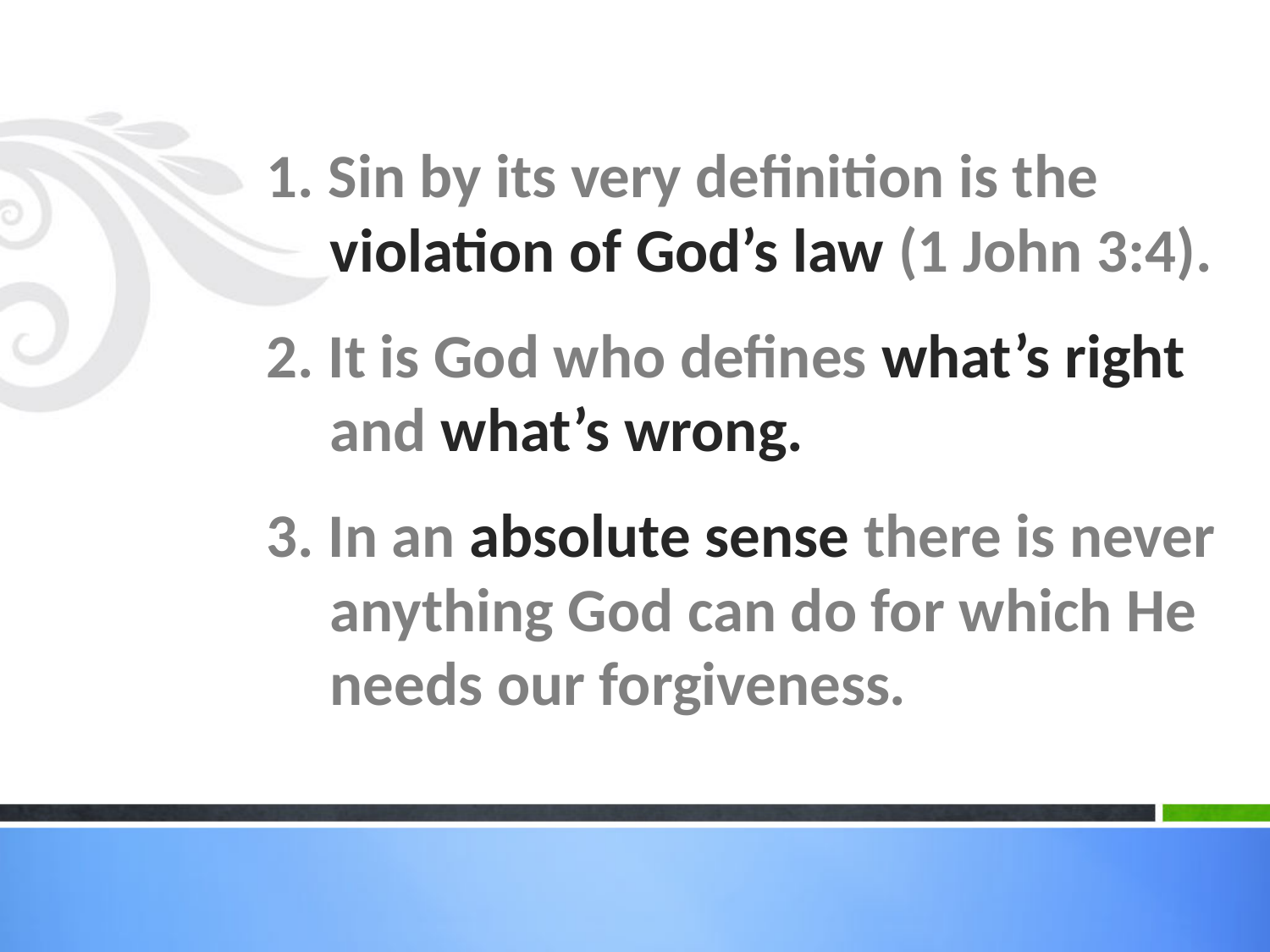

1. Sin by its very definition is the violation of God’s law (1 John 3:4).
2. It is God who defines what’s right and what’s wrong.
3. In an absolute sense there is never anything God can do for which He needs our forgiveness.